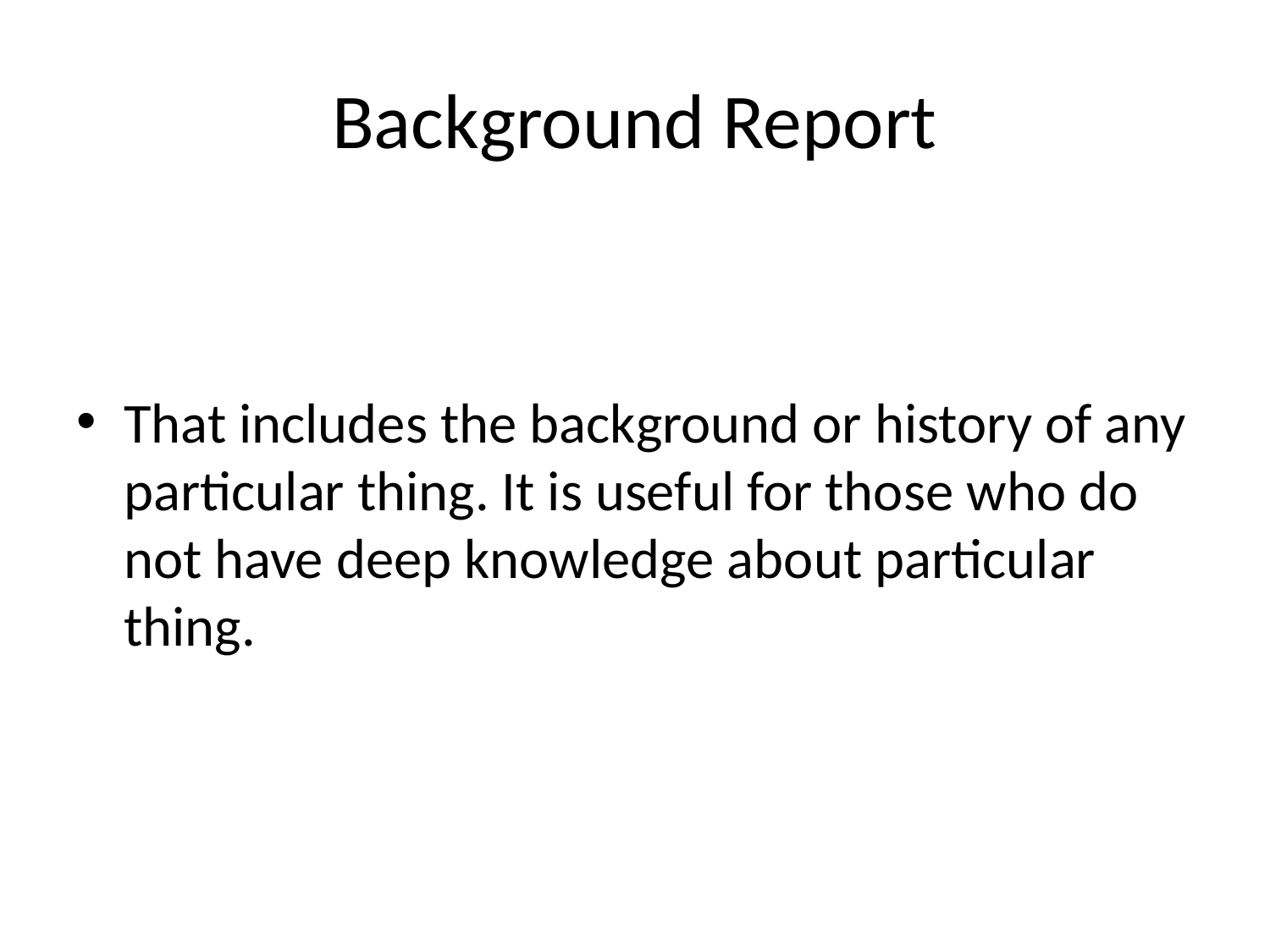

# Background Report

That includes the background or history of any particular thing. It is useful for those who do not have deep knowledge about particular thing.